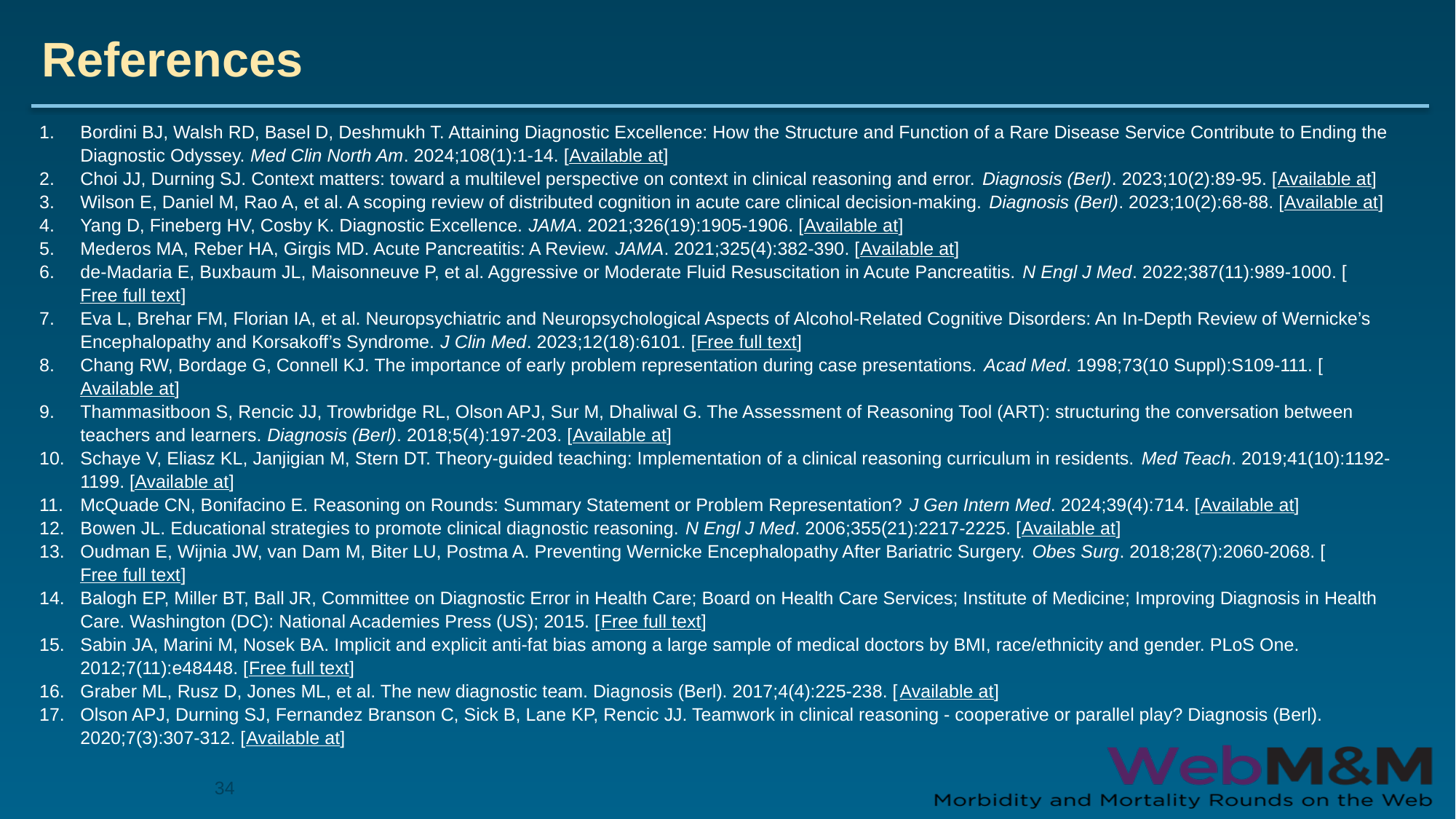

# References
Bordini BJ, Walsh RD, Basel D, Deshmukh T. Attaining Diagnostic Excellence: How the Structure and Function of a Rare Disease Service Contribute to Ending the Diagnostic Odyssey. Med Clin North Am. 2024;108(1):1-14. [Available at]
Choi JJ, Durning SJ. Context matters: toward a multilevel perspective on context in clinical reasoning and error. Diagnosis (Berl). 2023;10(2):89-95. [Available at]
Wilson E, Daniel M, Rao A, et al. A scoping review of distributed cognition in acute care clinical decision-making. Diagnosis (Berl). 2023;10(2):68-88. [Available at]
Yang D, Fineberg HV, Cosby K. Diagnostic Excellence. JAMA. 2021;326(19):1905-1906. [Available at]
Mederos MA, Reber HA, Girgis MD. Acute Pancreatitis: A Review. JAMA. 2021;325(4):382-390. [Available at]
de-Madaria E, Buxbaum JL, Maisonneuve P, et al. Aggressive or Moderate Fluid Resuscitation in Acute Pancreatitis. N Engl J Med. 2022;387(11):989-1000. [Free full text]
Eva L, Brehar FM, Florian IA, et al. Neuropsychiatric and Neuropsychological Aspects of Alcohol-Related Cognitive Disorders: An In-Depth Review of Wernicke’s Encephalopathy and Korsakoff’s Syndrome. J Clin Med. 2023;12(18):6101. [Free full text]
Chang RW, Bordage G, Connell KJ. The importance of early problem representation during case presentations. Acad Med. 1998;73(10 Suppl):S109-111. [Available at]
Thammasitboon S, Rencic JJ, Trowbridge RL, Olson APJ, Sur M, Dhaliwal G. The Assessment of Reasoning Tool (ART): structuring the conversation between teachers and learners. Diagnosis (Berl). 2018;5(4):197-203. [Available at]
Schaye V, Eliasz KL, Janjigian M, Stern DT. Theory-guided teaching: Implementation of a clinical reasoning curriculum in residents. Med Teach. 2019;41(10):1192-1199. [Available at]
McQuade CN, Bonifacino E. Reasoning on Rounds: Summary Statement or Problem Representation? J Gen Intern Med. 2024;39(4):714. [Available at]
Bowen JL. Educational strategies to promote clinical diagnostic reasoning. N Engl J Med. 2006;355(21):2217-2225. [Available at]
Oudman E, Wijnia JW, van Dam M, Biter LU, Postma A. Preventing Wernicke Encephalopathy After Bariatric Surgery. Obes Surg. 2018;28(7):2060-2068. [Free full text]
Balogh EP, Miller BT, Ball JR, Committee on Diagnostic Error in Health Care; Board on Health Care Services; Institute of Medicine; Improving Diagnosis in Health Care. Washington (DC): National Academies Press (US); 2015. [Free full text]
Sabin JA, Marini M, Nosek BA. Implicit and explicit anti-fat bias among a large sample of medical doctors by BMI, race/ethnicity and gender. PLoS One. 2012;7(11):e48448. [Free full text]
Graber ML, Rusz D, Jones ML, et al. The new diagnostic team. Diagnosis (Berl). 2017;4(4):225-238. [Available at]
Olson APJ, Durning SJ, Fernandez Branson C, Sick B, Lane KP, Rencic JJ. Teamwork in clinical reasoning - cooperative or parallel play? Diagnosis (Berl). 2020;7(3):307-312. [Available at]

34